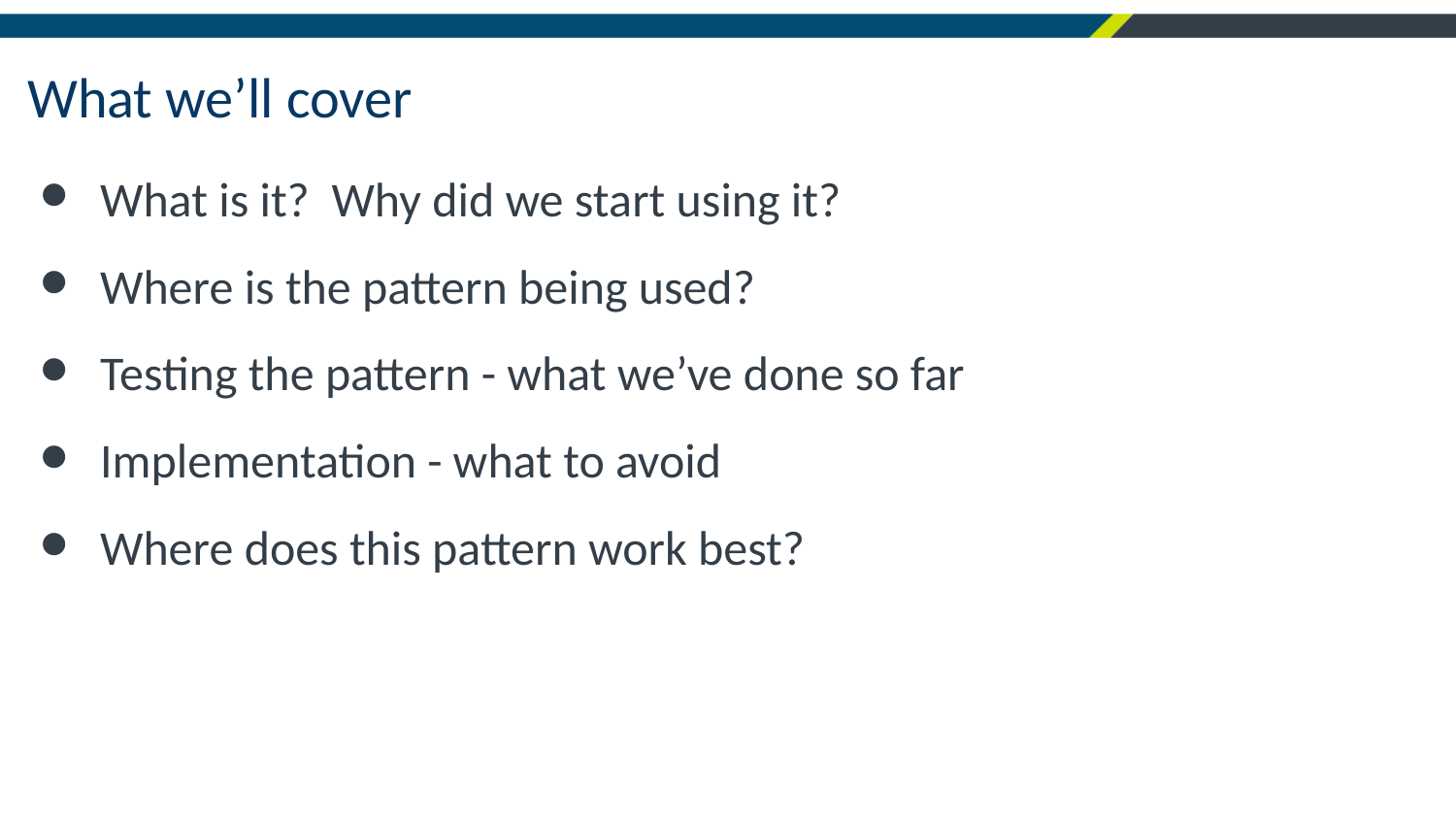

# What we’ll cover
What is it?  Why did we start using it?
Where is the pattern being used?
Testing the pattern - what we’ve done so far
Implementation - what to avoid
Where does this pattern work best?